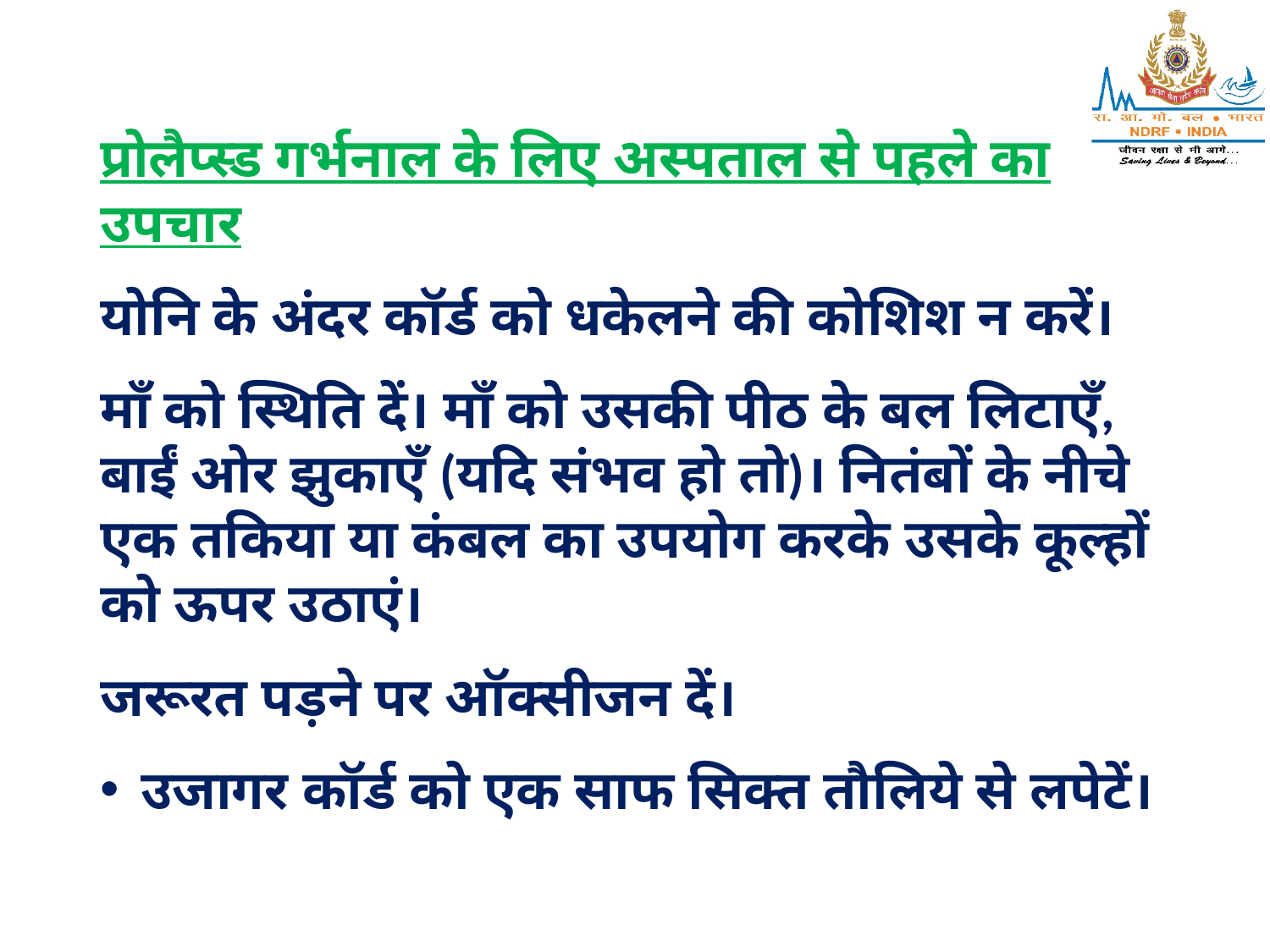

प्रोलैप्स्ड गर्भनाल के लिए अस्पताल से पहले का उपचार
योनि के अंदर कॉर्ड को धकेलने की कोशिश न करें।
माँ को स्थिति दें। माँ को उसकी पीठ के बल लिटाएँ, बाईं ओर झुकाएँ (यदि संभव हो तो)। नितंबों के नीचे एक तकिया या कंबल का उपयोग करके उसके कूल्हों को ऊपर उठाएं।
जरूरत पड़ने पर ऑक्सीजन दें।
उजागर कॉर्ड को एक साफ सिक्त तौलिये से लपेटें।